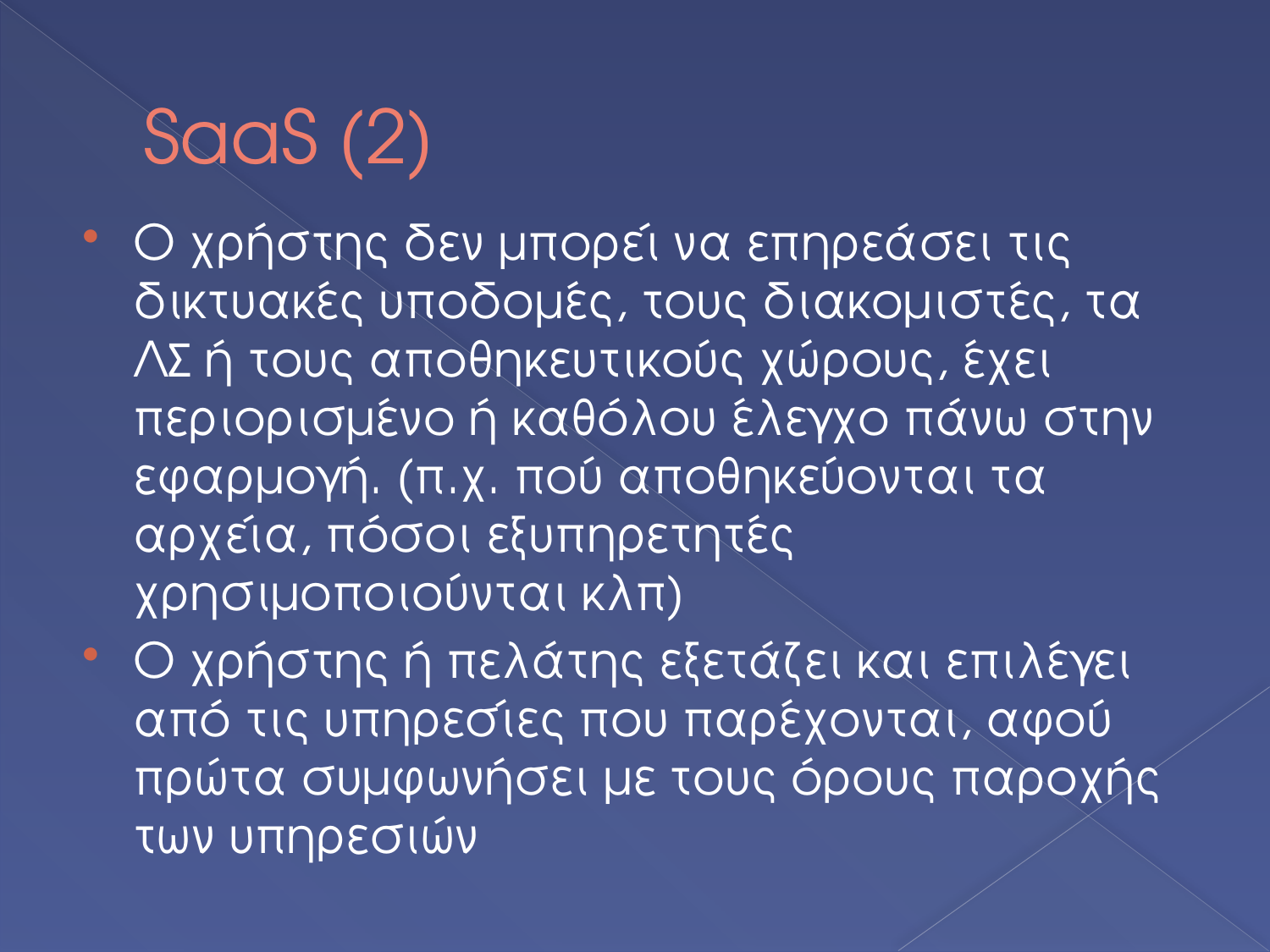

# SaaS (2)
Ο χρήστης δεν μπορεί να επηρεάσει τις δικτυακές υποδομές, τους διακομιστές, τα ΛΣ ή τους αποθηκευτικούς χώρους, έχει περιορισμένο ή καθόλου έλεγχο πάνω στην εφαρμογή. (π.χ. πού αποθηκεύονται τα αρχεία, πόσοι εξυπηρετητές χρησιμοποιούνται κλπ)
Ο χρήστης ή πελάτης εξετάζει και επιλέγει από τις υπηρεσίες που παρέχονται, αφού πρώτα συμφωνήσει με τους όρους παροχής των υπηρεσιών